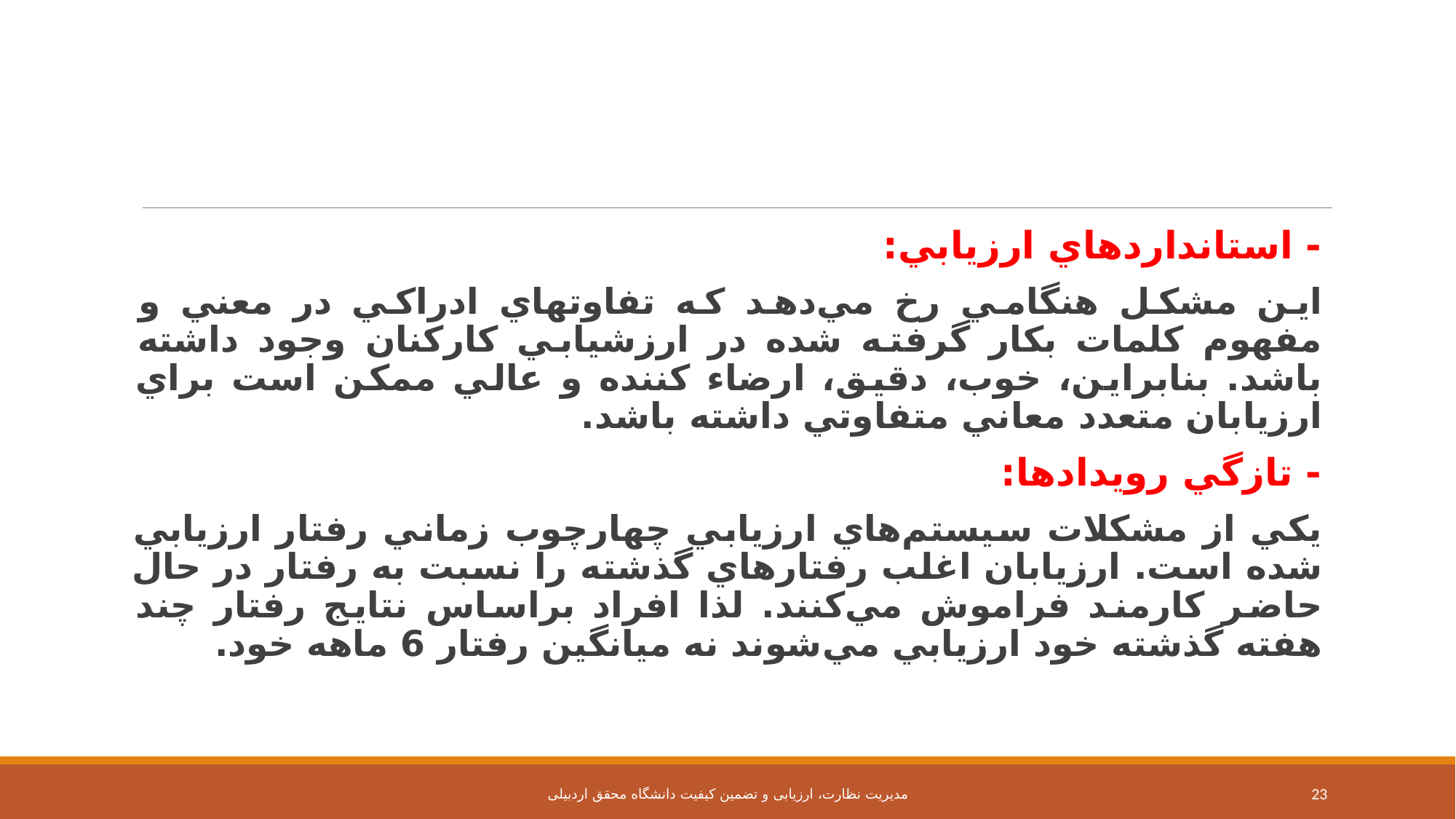

#
- استانداردهاي ارزيابي:
اين مشكل هنگامي رخ مي‌دهد كه تفاوتهاي ادراكي در معني و مفهوم كلمات بكار گرفته شده در ارزشيابي كاركنان وجود داشته باشد. بنابراين، خوب، دقيق، ارضاء كننده و عالي ممكن است براي ارزيابان متعدد معاني متفاوتي داشته باشد.
- تازگي رويدادها:
يكي از مشكلات سيستم‌هاي ارزيابي چهارچوب زماني رفتار ارزيابي شده است. ارزيابان اغلب رفتارهاي گذشته را نسبت به رفتار در حال حاضر كارمند فراموش مي‌كنند. لذا افراد براساس نتايج رفتار چند هفته گذشته خود ارزيابي مي‌شوند نه ميانگين رفتار 6 ماهه خود.

مدیریت نظارت، ارزیابی و تضمین کیفیت دانشگاه محقق اردبیلی
23